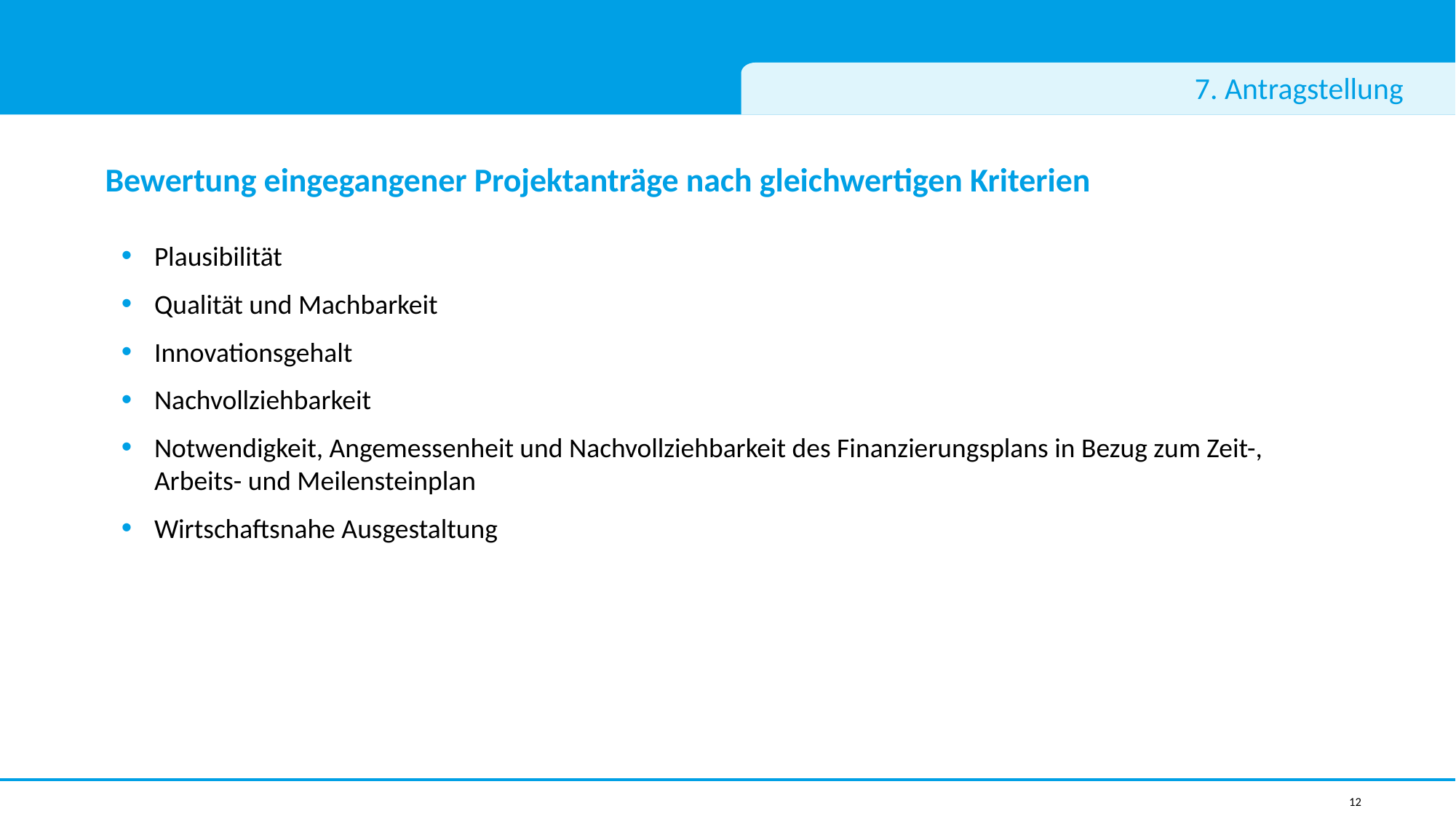

# 7. Antragstellung
Bewertung eingegangener Projektanträge nach gleichwertigen Kriterien

Plausibilität
Qualität und Machbarkeit
Innovationsgehalt
Nachvollziehbarkeit
Notwendigkeit, Angemessenheit und Nachvollziehbarkeit des Finanzierungsplans in Bezug zum Zeit-, Arbeits- und Meilensteinplan
Wirtschaftsnahe Ausgestaltung
12